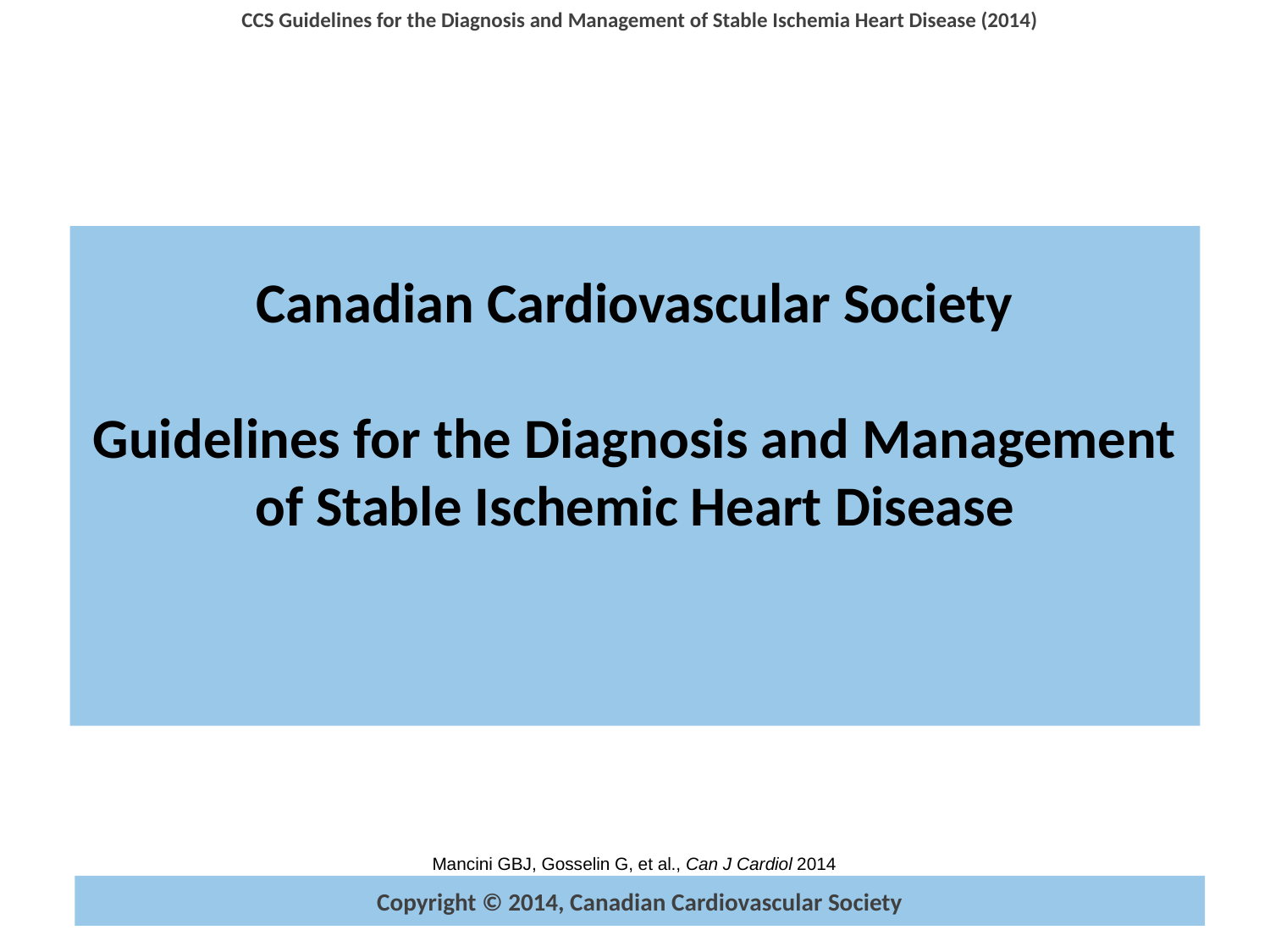

Canadian Cardiovascular Society
Guidelines for the Diagnosis and Management of Stable Ischemic Heart Disease